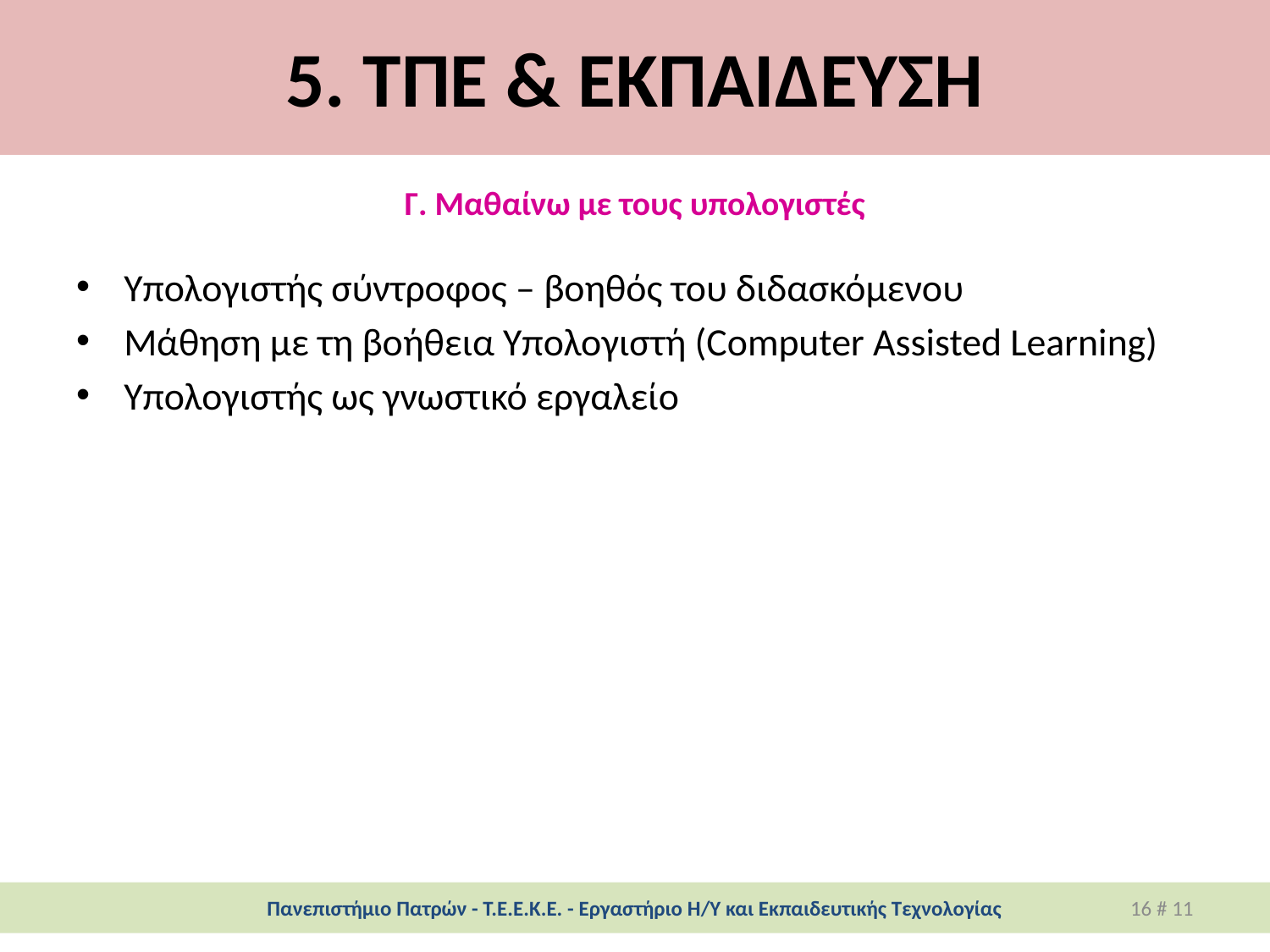

# 5. ΤΠΕ & ΕΚΠΑΙΔΕΥΣΗ
Γ. Μαθαίνω με τους υπολογιστές
Υπολογιστής σύντροφος – βοηθός του διδασκόμενου
Μάθηση με τη βοήθεια Υπολογιστή (Computer Assisted Learning)
Υπολογιστής ως γνωστικό εργαλείο
Πανεπιστήμιο Πατρών - Τ.Ε.Ε.Κ.Ε. - Εργαστήριο Η/Υ και Εκπαιδευτικής Τεχνολογίας
16 # 11